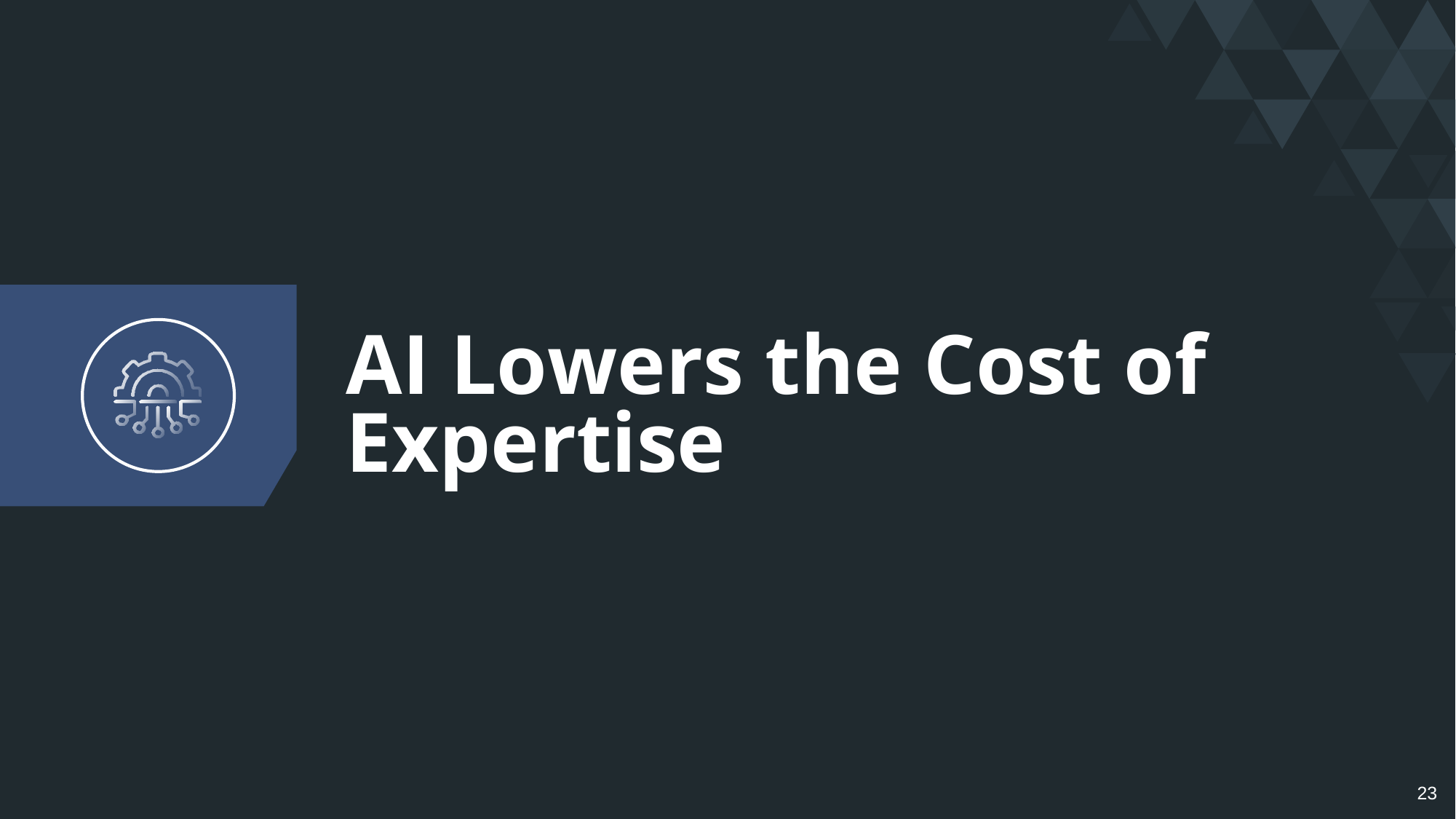

# AI Lowers the Cost of Expertise